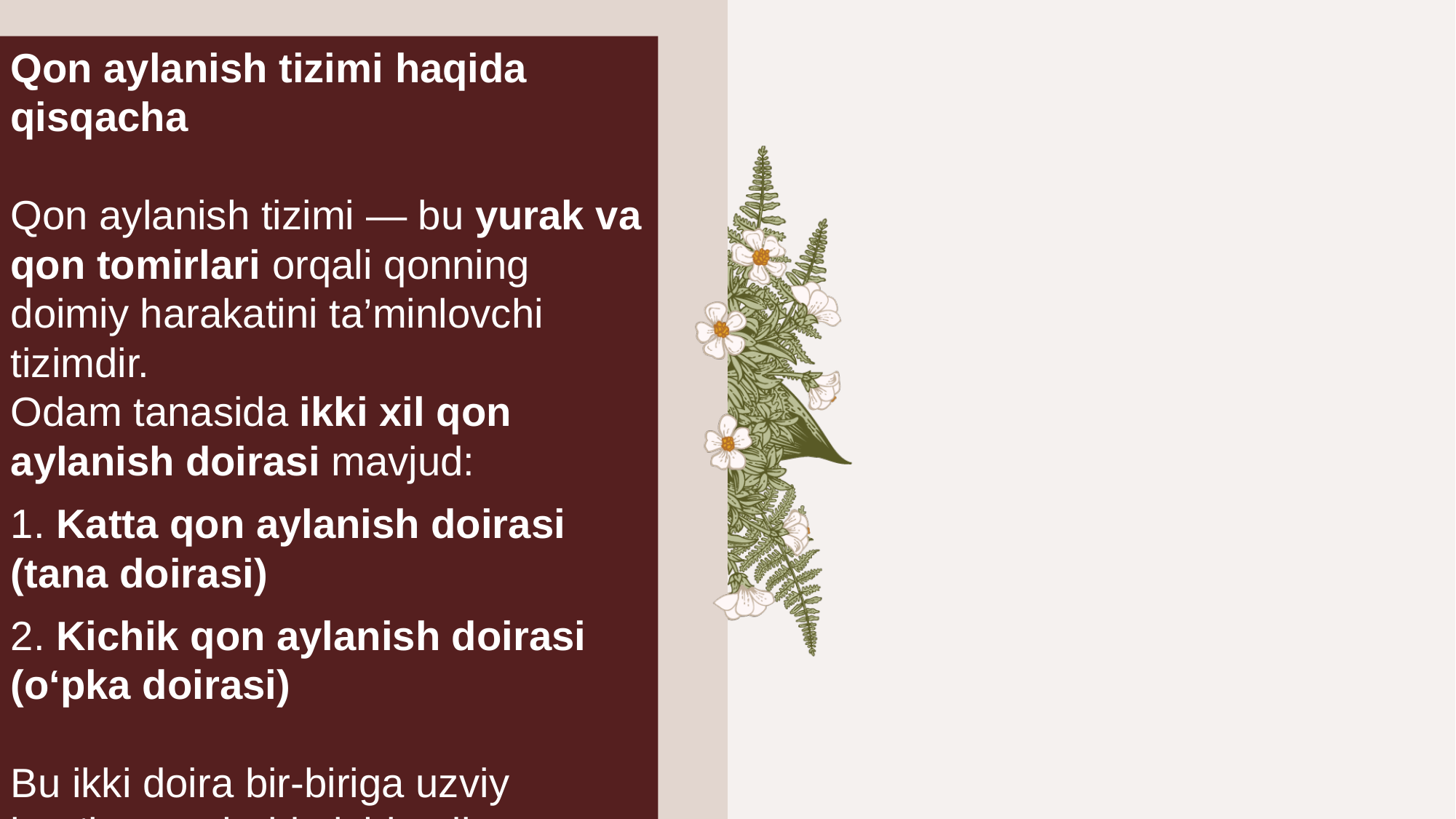

Qon aylanish tizimi haqida qisqacha

Qon aylanish tizimi — bu yurak va qon tomirlari orqali qonning doimiy harakatini ta’minlovchi tizimdir.
Odam tanasida ikki xil qon aylanish doirasi mavjud:
1. Katta qon aylanish doirasi (tana doirasi)
2. Kichik qon aylanish doirasi (o‘pka doirasi)

Bu ikki doira bir-biriga uzviy bog‘langan holda ishlaydi va tanadagi kislorod almashinuvini ta’minlaydi.